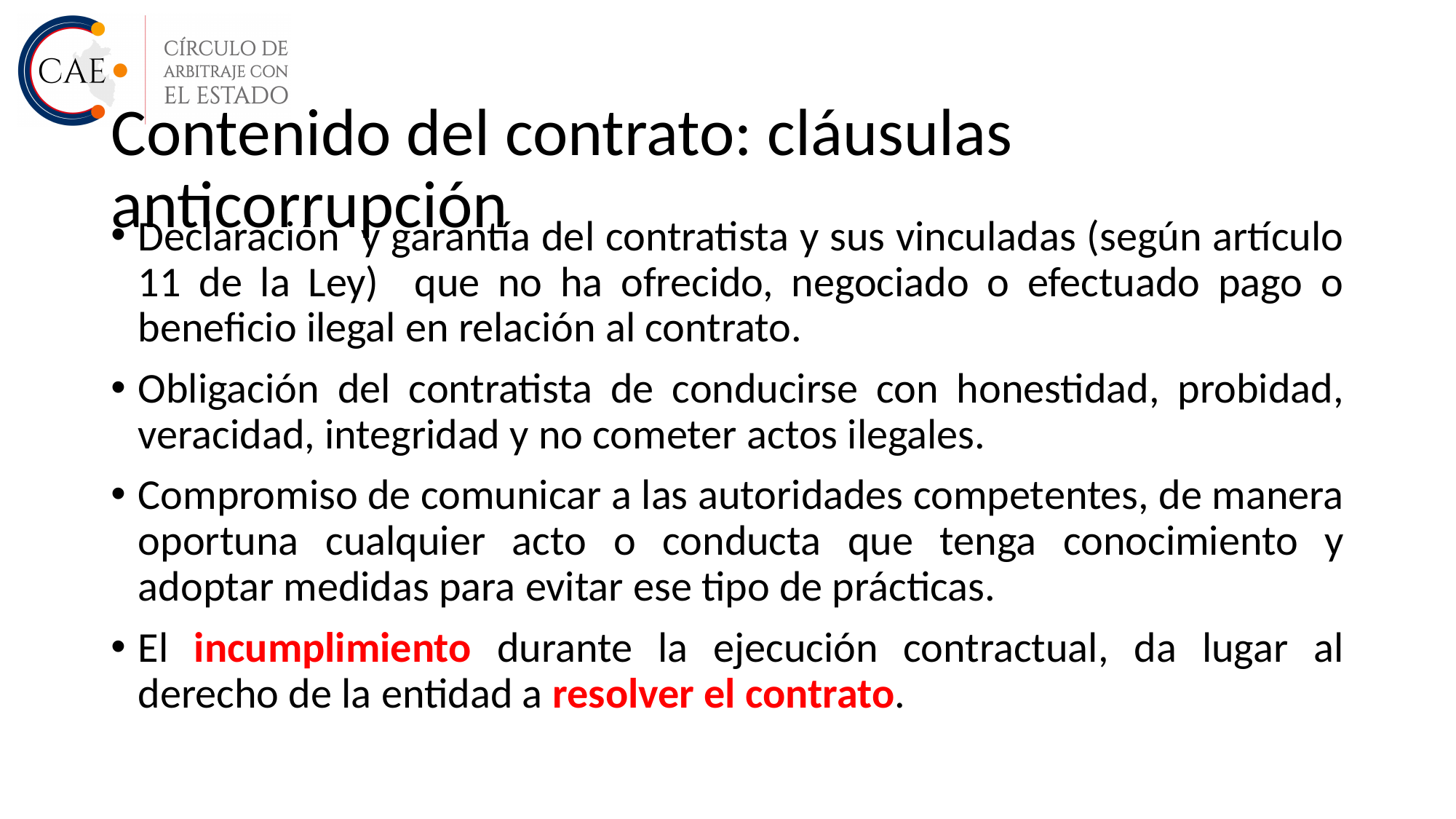

# Contenido del contrato: cláusulas anticorrupción
Declaración  y garantía del contratista y sus vinculadas (según artículo 11 de la Ley)  que no ha ofrecido, negociado o efectuado pago o beneficio ilegal en relación al contrato.
Obligación del contratista de conducirse con honestidad, probidad, veracidad, integridad y no cometer actos ilegales.
Compromiso de comunicar a las autoridades competentes, de manera oportuna cualquier acto o conducta que tenga conocimiento y adoptar medidas para evitar ese tipo de prácticas.
El incumplimiento durante la ejecución contractual, da lugar al derecho de la entidad a resolver el contrato.